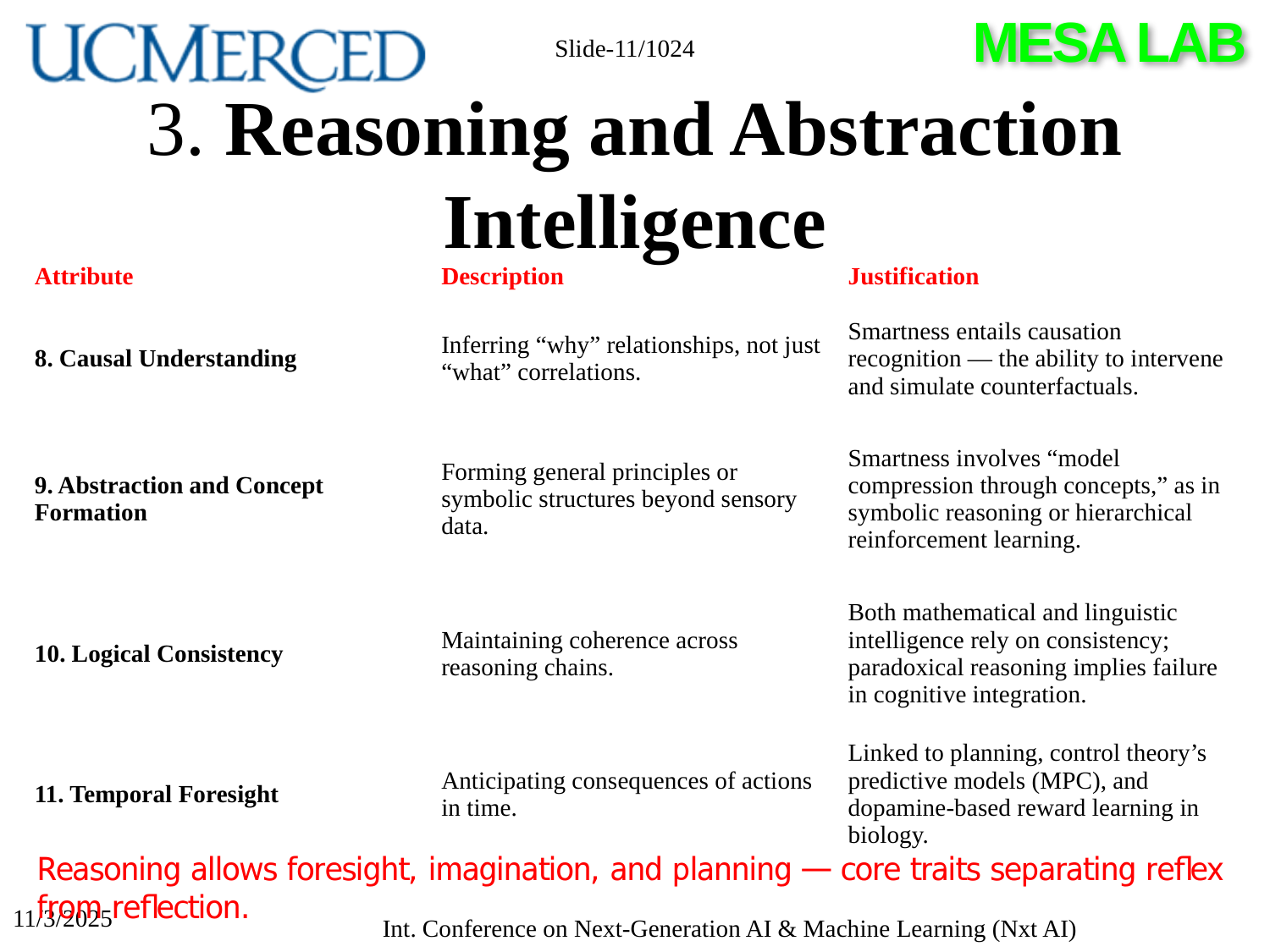

Slide-11/1024
# 3. Reasoning and Abstraction Intelligence
| Attribute | Description | Justification |
| --- | --- | --- |
| 8. Causal Understanding | Inferring “why” relationships, not just “what” correlations. | Smartness entails causation recognition — the ability to intervene and simulate counterfactuals. |
| 9. Abstraction and Concept Formation | Forming general principles or symbolic structures beyond sensory data. | Smartness involves “model compression through concepts,” as in symbolic reasoning or hierarchical reinforcement learning. |
| 10. Logical Consistency | Maintaining coherence across reasoning chains. | Both mathematical and linguistic intelligence rely on consistency; paradoxical reasoning implies failure in cognitive integration. |
| 11. Temporal Foresight | Anticipating consequences of actions in time. | Linked to planning, control theory’s predictive models (MPC), and dopamine-based reward learning in biology. |
Reasoning allows foresight, imagination, and planning — core traits separating reflex from reflection.
11/3/2025
Int. Conference on Next-Generation AI & Machine Learning (Nxt AI)